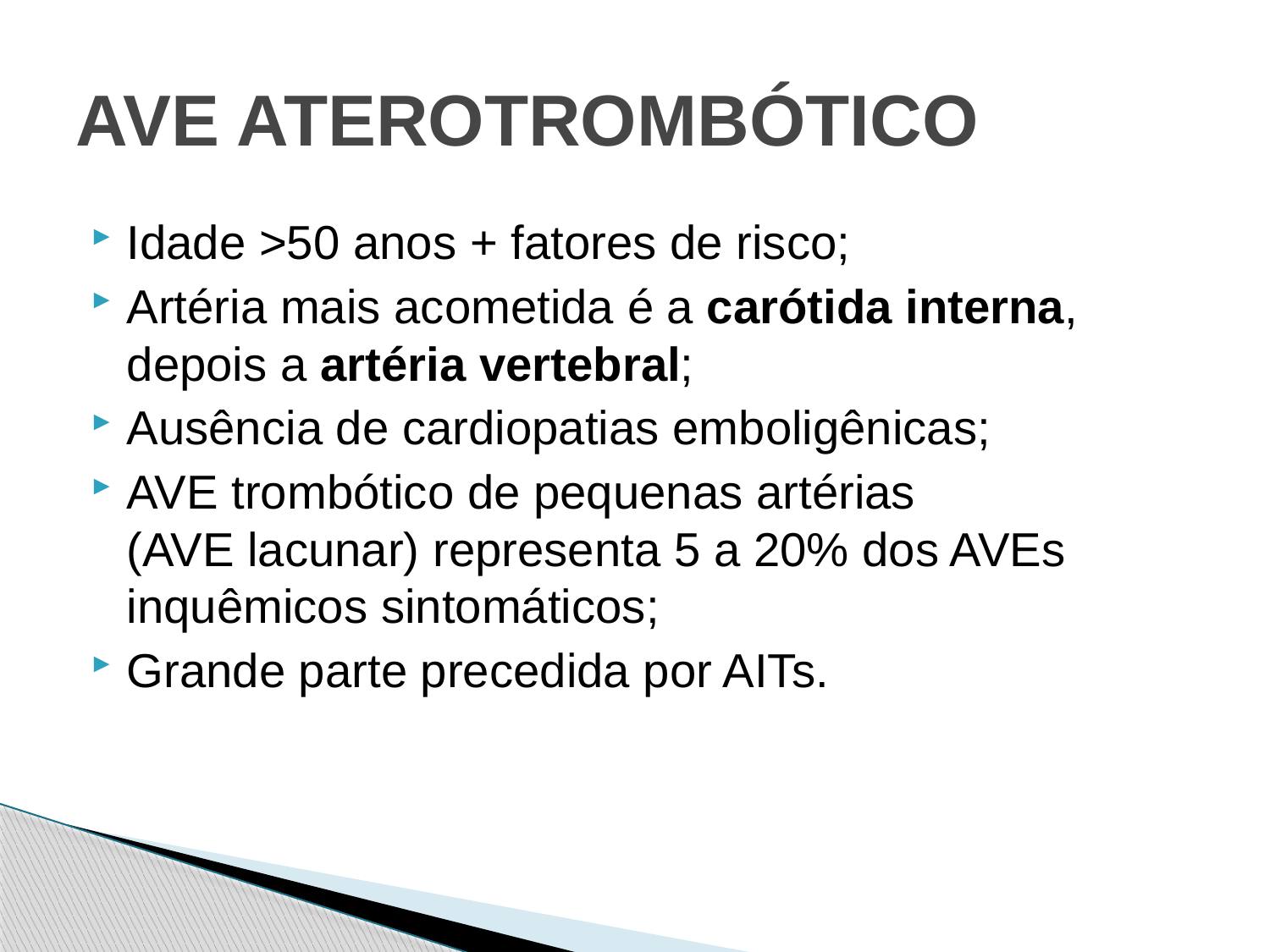

# AVE ATEROTROMBÓTICO
Idade >50 anos + fatores de risco;
Artéria mais acometida é a carótida interna, depois a artéria vertebral;
Ausência de cardiopatias emboligênicas;
AVE trombótico de pequenas artérias                (AVE lacunar) representa 5 a 20% dos AVEs inquêmicos sintomáticos;
Grande parte precedida por AITs.